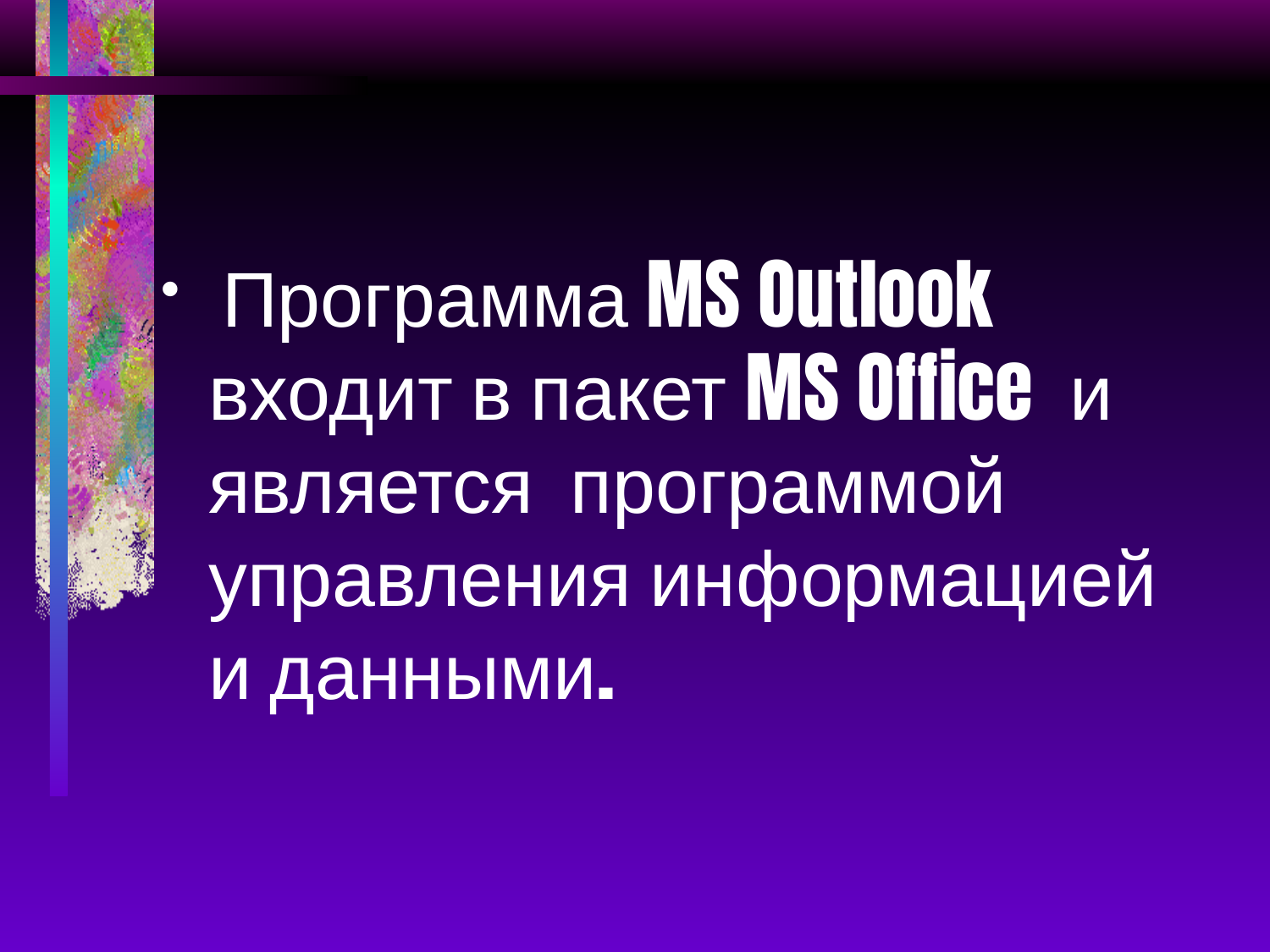

Программа MS Outlook входит в пакет MS Office  и является  программой  управления информацией и данными.